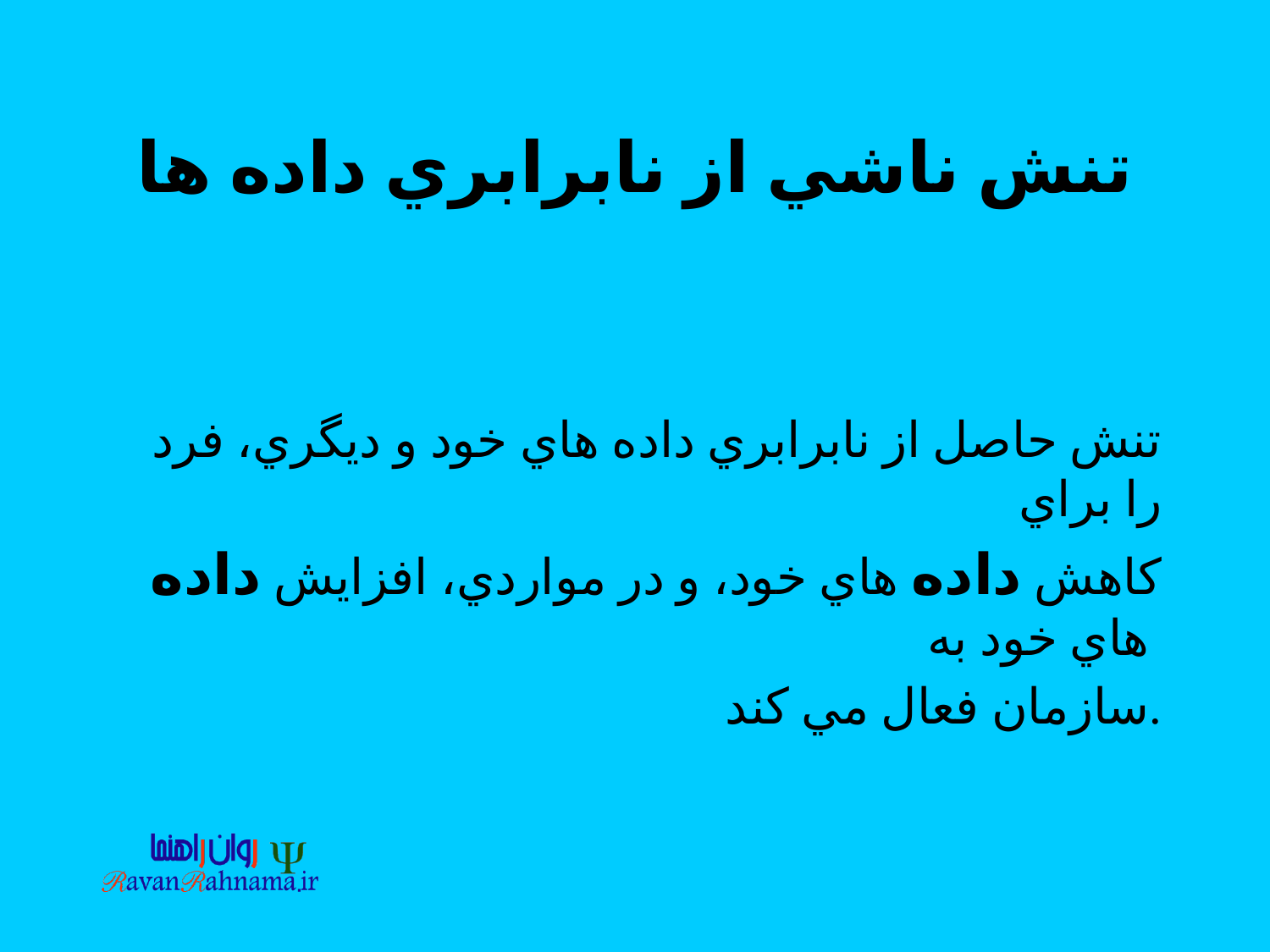

# تنش ناشي از نابرابري داده ها
تنش حاصل از نابرابري داده هاي خود و ديگري، فرد را براي
 كاهش داده هاي خود، و در مواردي، افزايش داده هاي خود به
سازمان فعال مي كند.